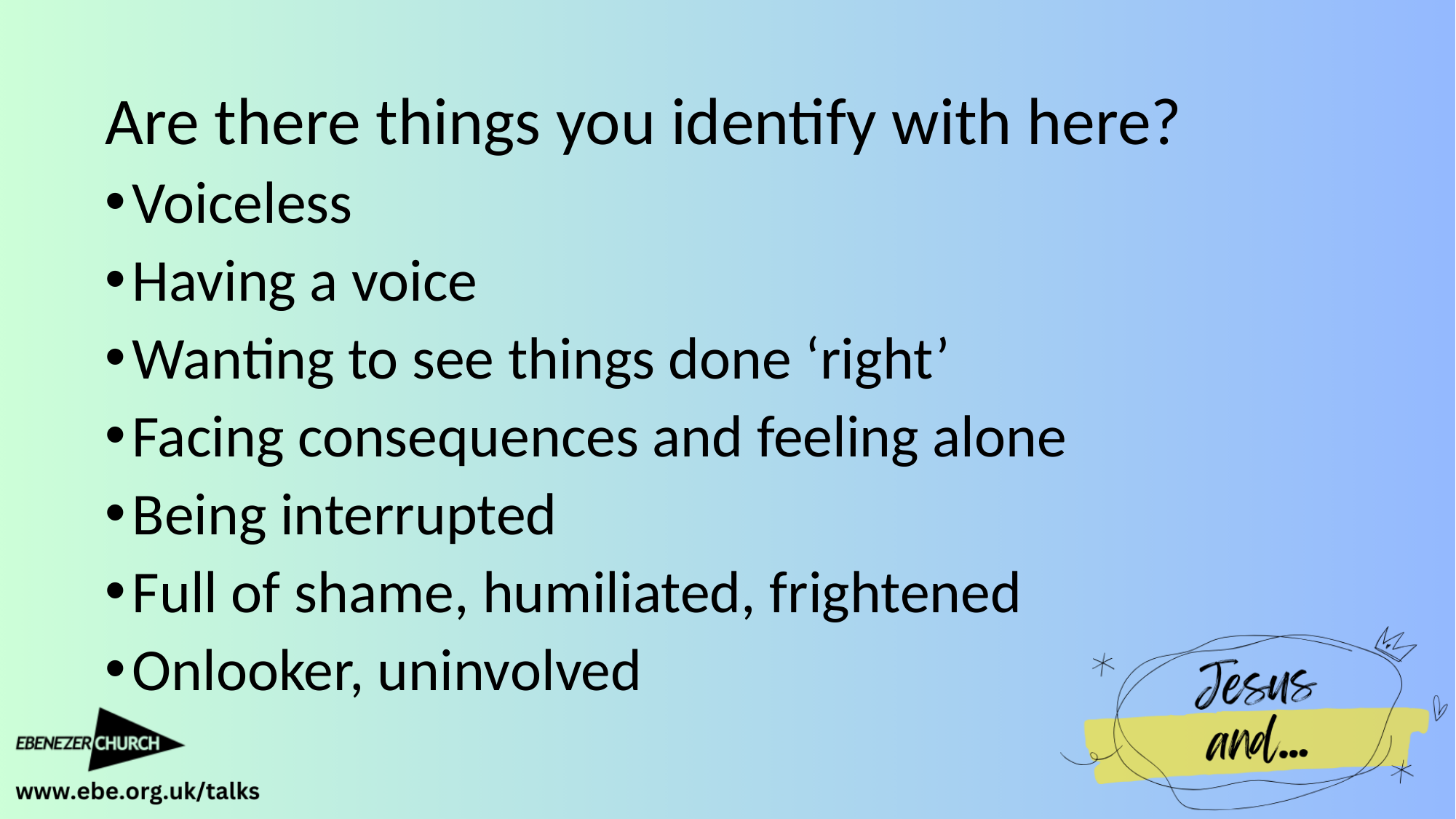

# Are there things you identify with here?
Voiceless
Having a voice
Wanting to see things done ‘right’
Facing consequences and feeling alone
Being interrupted
Full of shame, humiliated, frightened
Onlooker, uninvolved